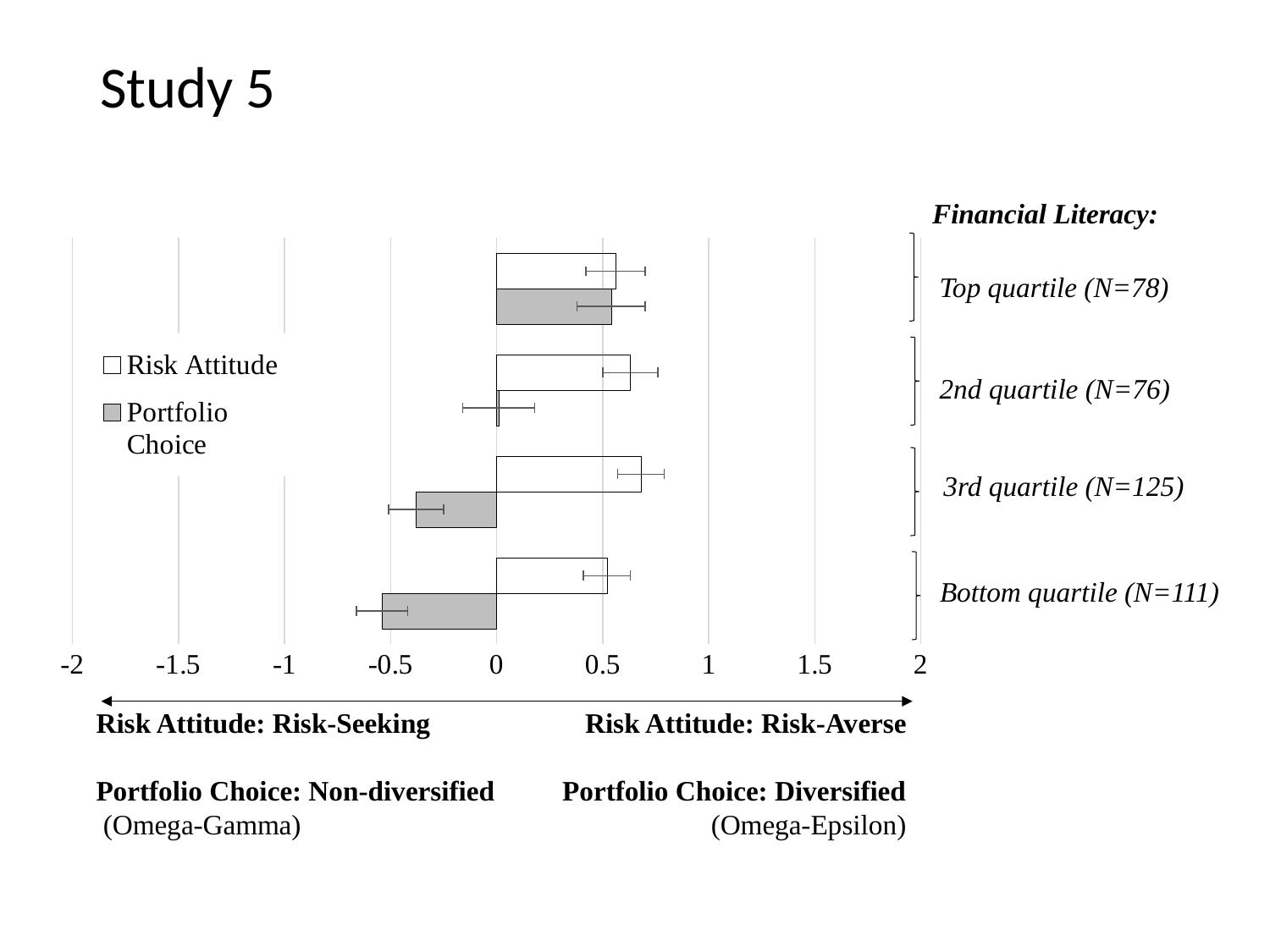

# Study 5

### Chart

| Category | Portfolio Choice | Risk Attitude |
|---|---|---|
| Bottom quartile | -0.54 | 0.52 |
| Second quartile | -0.38 | 0.68 |
| Third quartile | 0.01 | 0.63 |
| Top quartile | 0.54 | 0.56 |
Financial Literacy:

Top quartile (N=78)

2nd quartile (N=76)

3rd quartile (N=125)

Bottom quartile (N=111)
Risk Attitude: Risk-Averse

Portfolio Choice: Diversified
(Omega-Epsilon)
Risk Attitude: Risk-Seeking

Portfolio Choice: Non-diversified
 (Omega-Gamma)